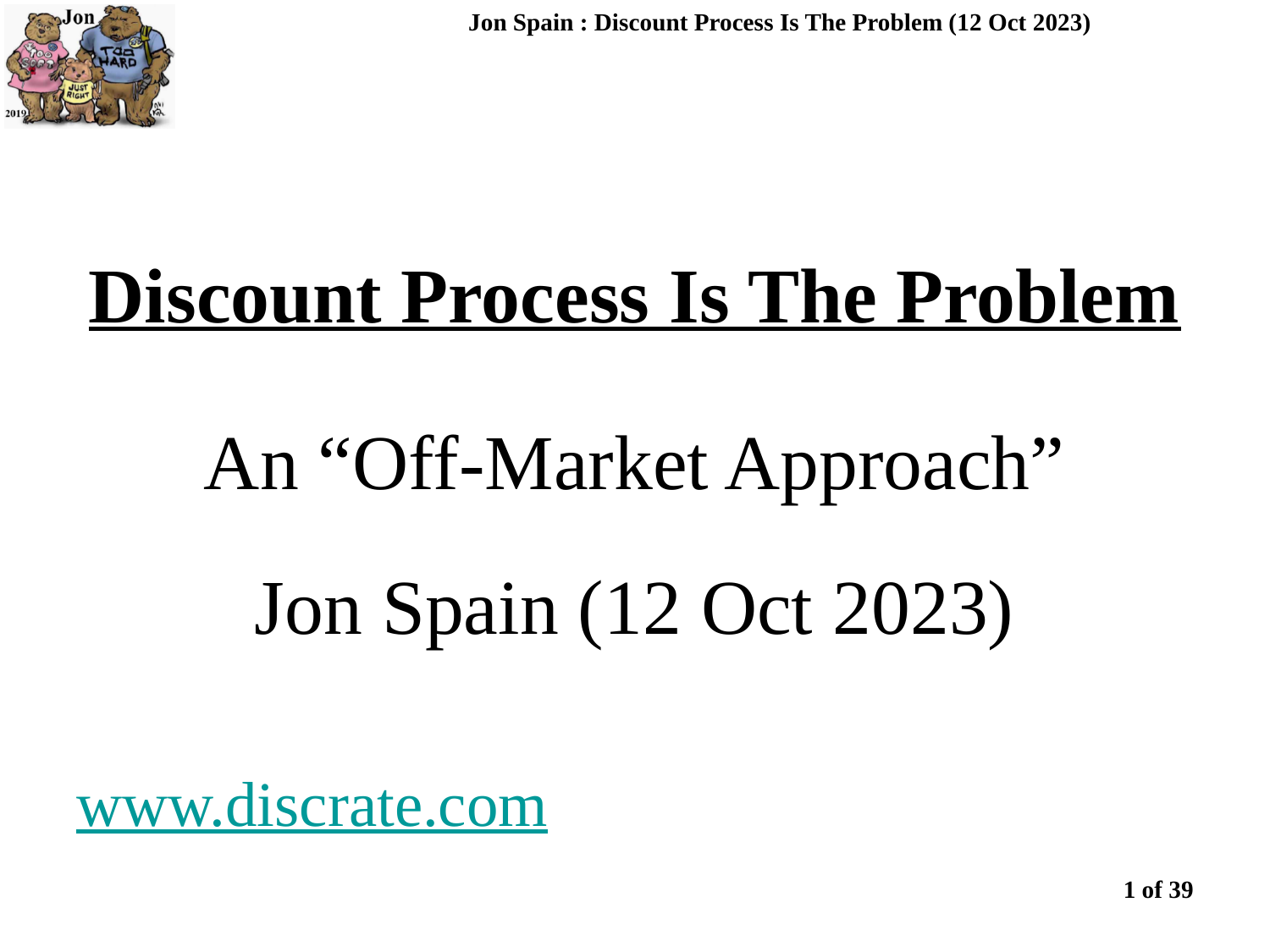

Jon Spain : Discount Process Is The Problem (12 Oct 2023)
Discount Process Is The Problem

An “Off-Market Approach”

Jon Spain (12 Oct 2023)

www.discrate.com
1 of 39